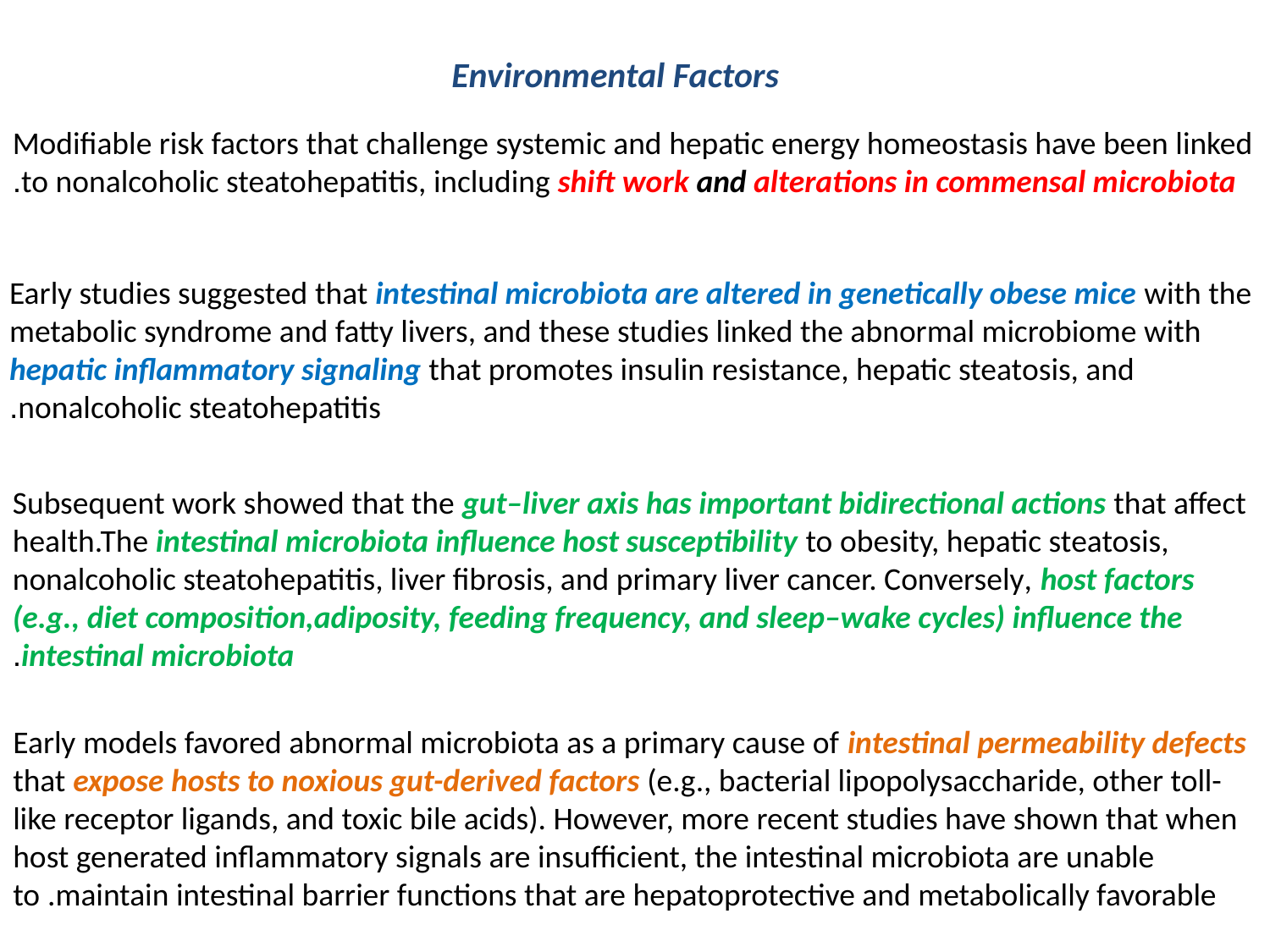

Environmental Factors
Modifiable risk factors that challenge systemic and hepatic energy homeostasis have been linked to nonalcoholic steatohepatitis, including shift work and alterations in commensal microbiota.
Early studies suggested that intestinal microbiota are altered in genetically obese mice with the metabolic syndrome and fatty livers, and these studies linked the abnormal microbiome with hepatic inflammatory signaling that promotes insulin resistance, hepatic steatosis, and nonalcoholic steatohepatitis.
Subsequent work showed that the gut–liver axis has important bidirectional actions that affect health.The intestinal microbiota influence host susceptibility to obesity, hepatic steatosis, nonalcoholic steatohepatitis, liver fibrosis, and primary liver cancer. Conversely, host factors (e.g., diet composition,adiposity, feeding frequency, and sleep–wake cycles) influence the intestinal microbiota.
Early models favored abnormal microbiota as a primary cause of intestinal permeability defects that expose hosts to noxious gut-derived factors (e.g., bacterial lipopolysaccharide, other toll-like receptor ligands, and toxic bile acids). However, more recent studies have shown that when host generated inflammatory signals are insufficient, the intestinal microbiota are unable to .maintain intestinal barrier functions that are hepatoprotective and metabolically favorable